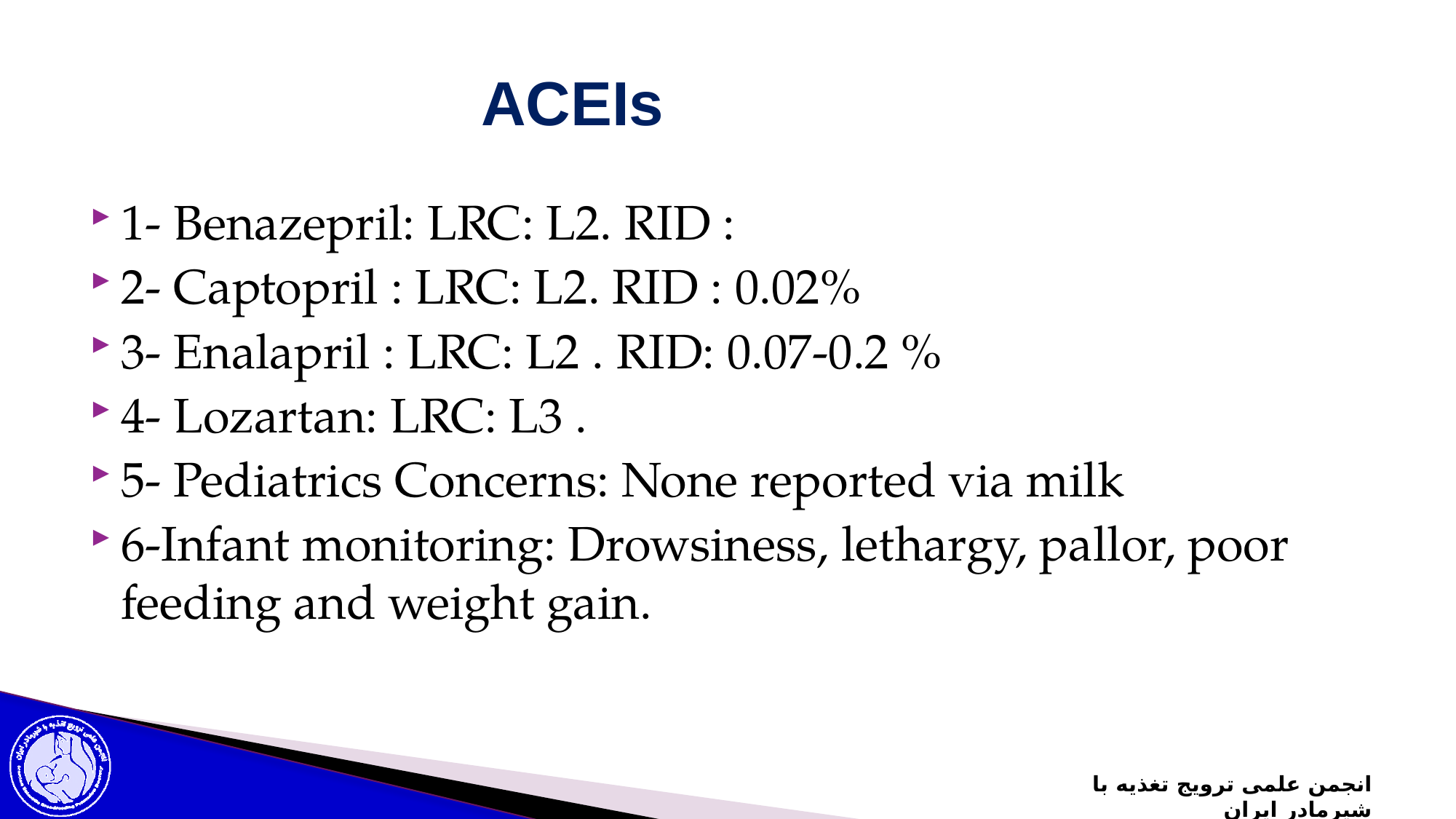

# ACEIs
1- Benazepril: LRC: L2. RID :
2- Captopril : LRC: L2. RID : 0.02%
3- Enalapril : LRC: L2 . RID: 0.07-0.2 %
4- Lozartan: LRC: L3 .
5- Pediatrics Concerns: None reported via milk
6-Infant monitoring: Drowsiness, lethargy, pallor, poor feeding and weight gain.